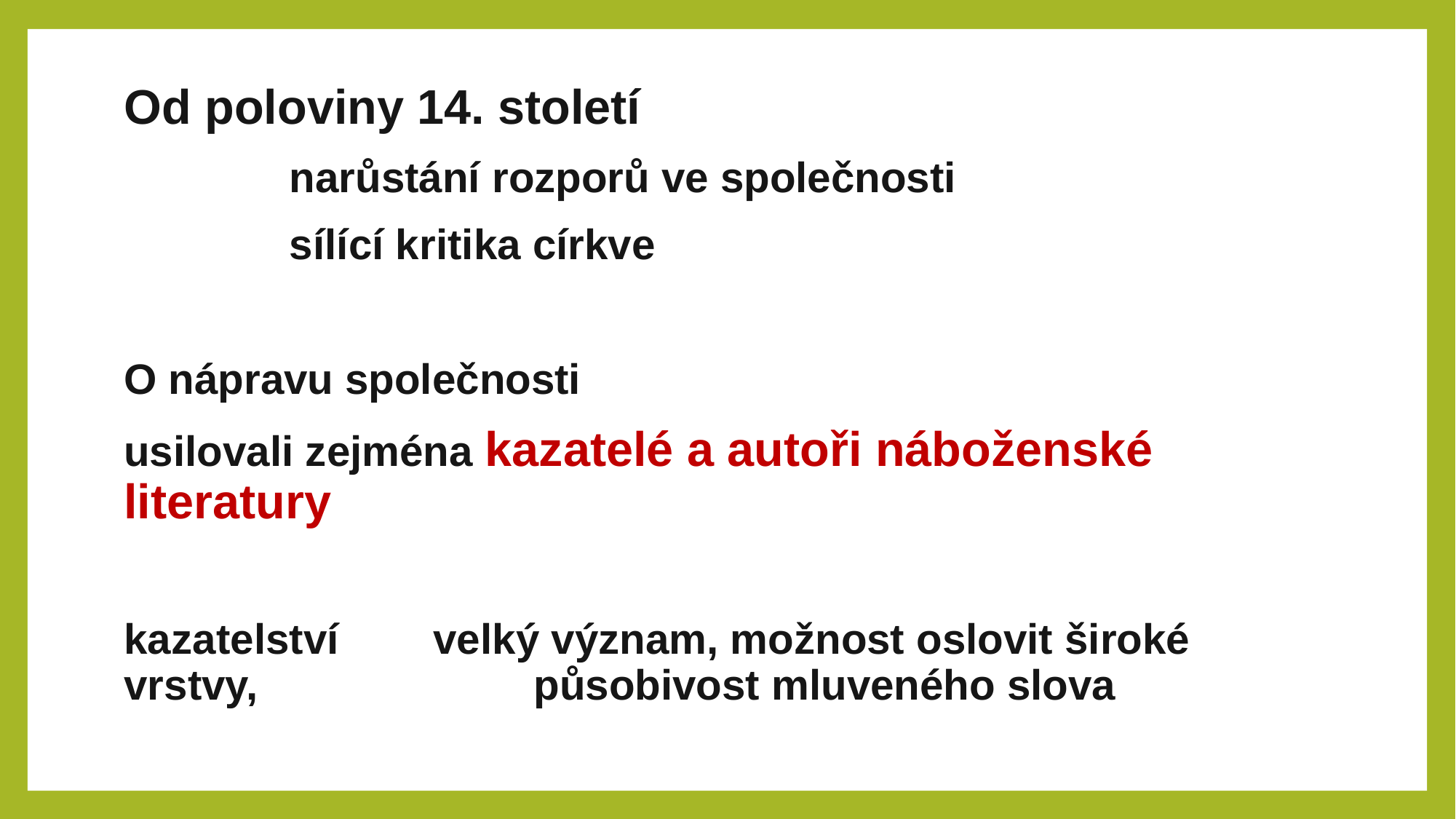

Od poloviny 14. století
              narůstání rozporů ve společnosti
              sílící kritika církve

O nápravu společnosti
usilovali zejména kazatelé a autoři náboženské literatury

kazatelství        velký význam, možnost oslovit široké vrstvy, 		       působivost mluveného slova